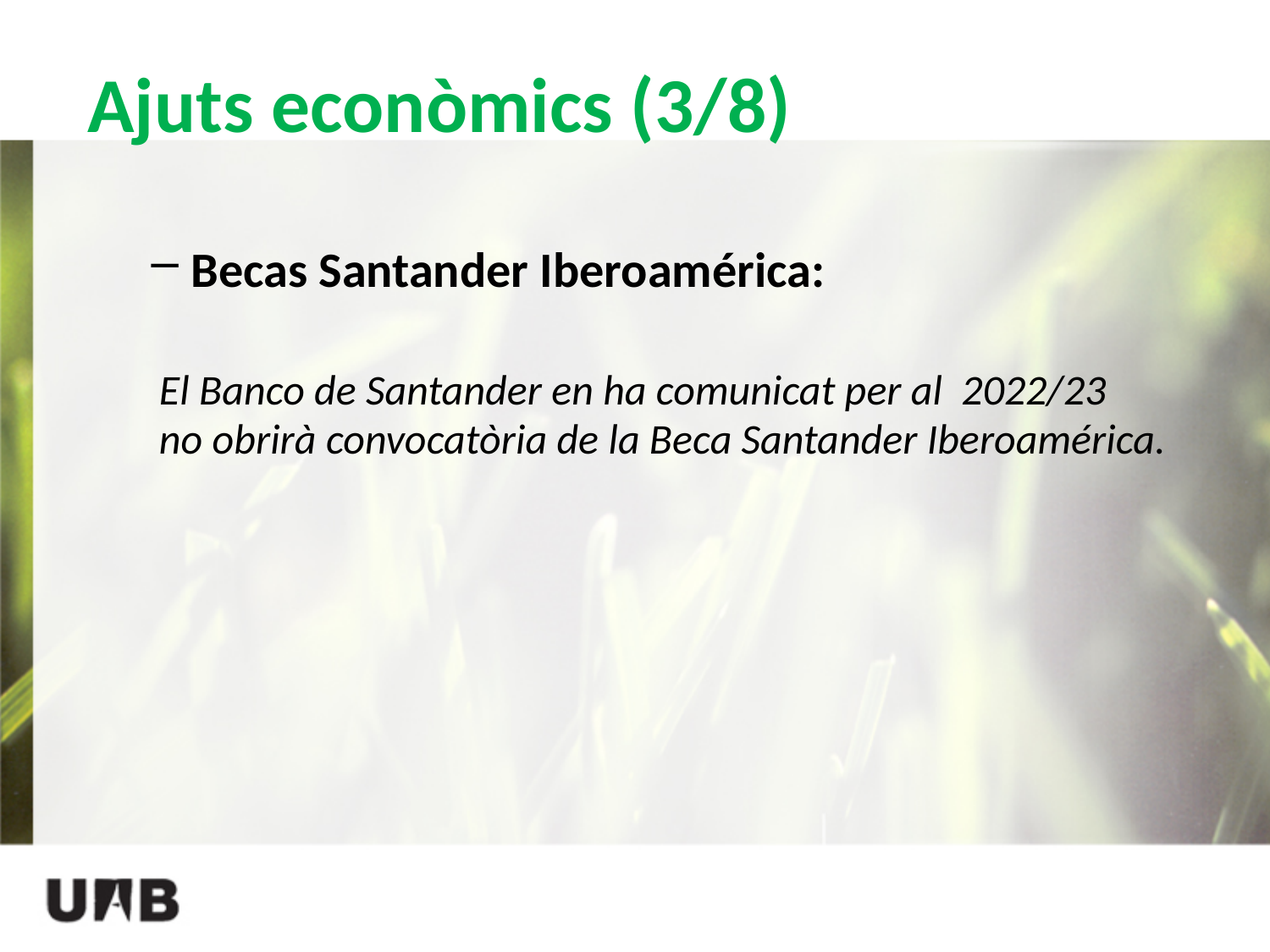

# Ajuts econòmics (3/8)

Becas Santander Iberoamérica:

El Banco de Santander en ha comunicat per al  2022/23
no obrirà convocatòria de la Beca Santander Iberoamérica.